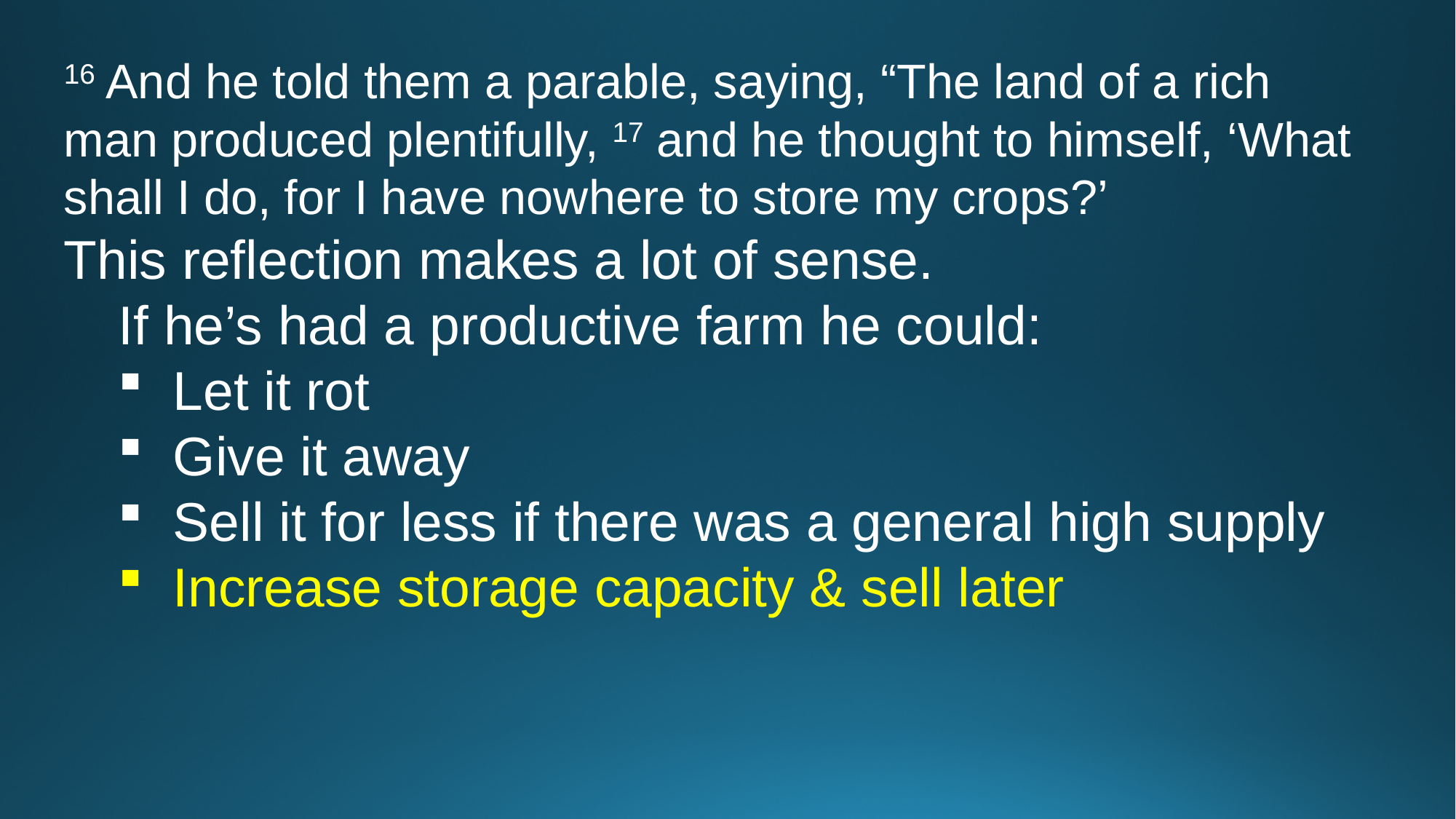

16 And he told them a parable, saying, “The land of a rich man produced plentifully, 17 and he thought to himself, ‘What shall I do, for I have nowhere to store my crops?’
This reflection makes a lot of sense.
If he’s had a productive farm he could:
Let it rot
Give it away
Sell it for less if there was a general high supply
Increase storage capacity & sell later